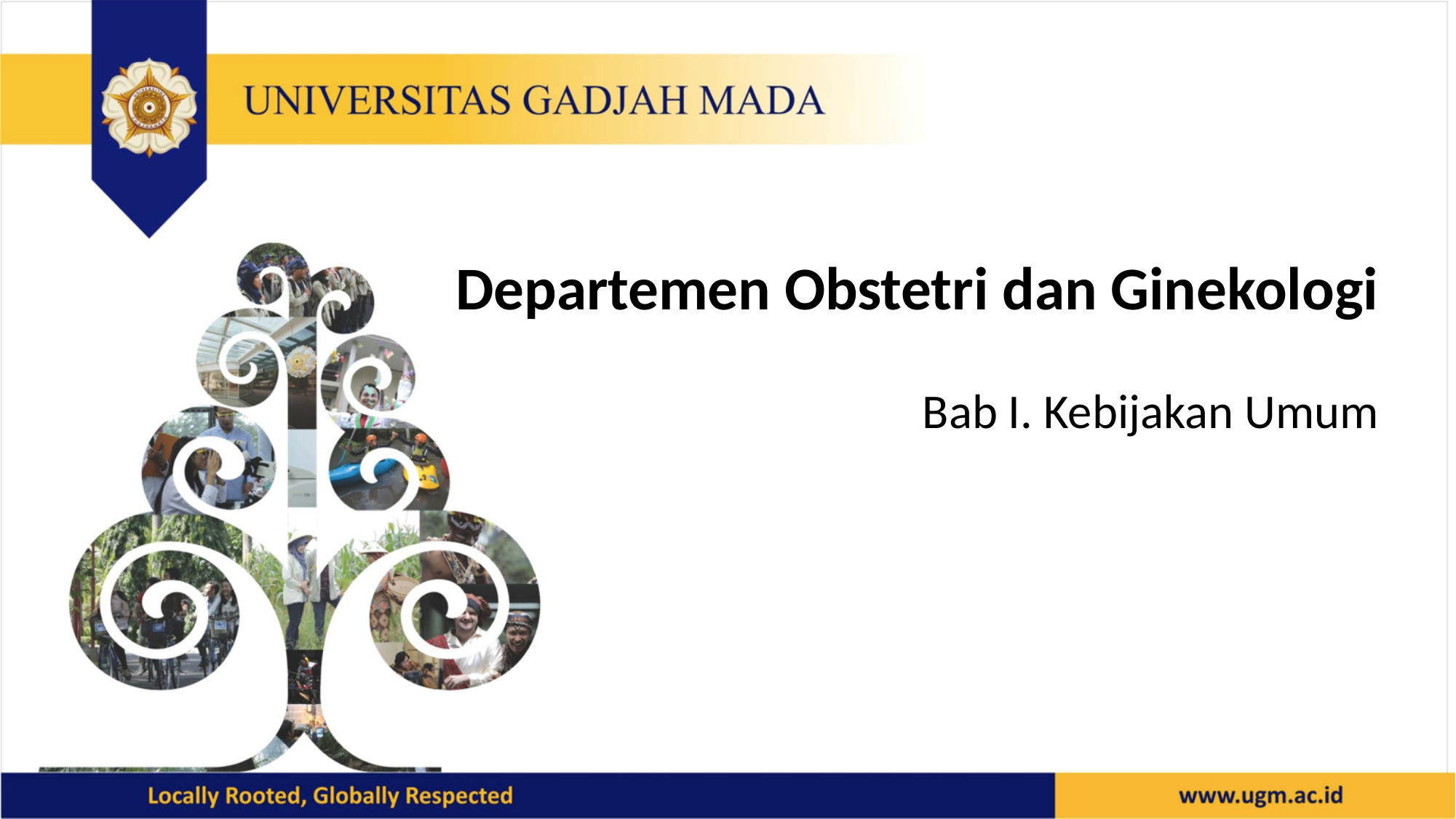

Departemen Obstetri dan Ginekologi

Bab I. Kebijakan Umum